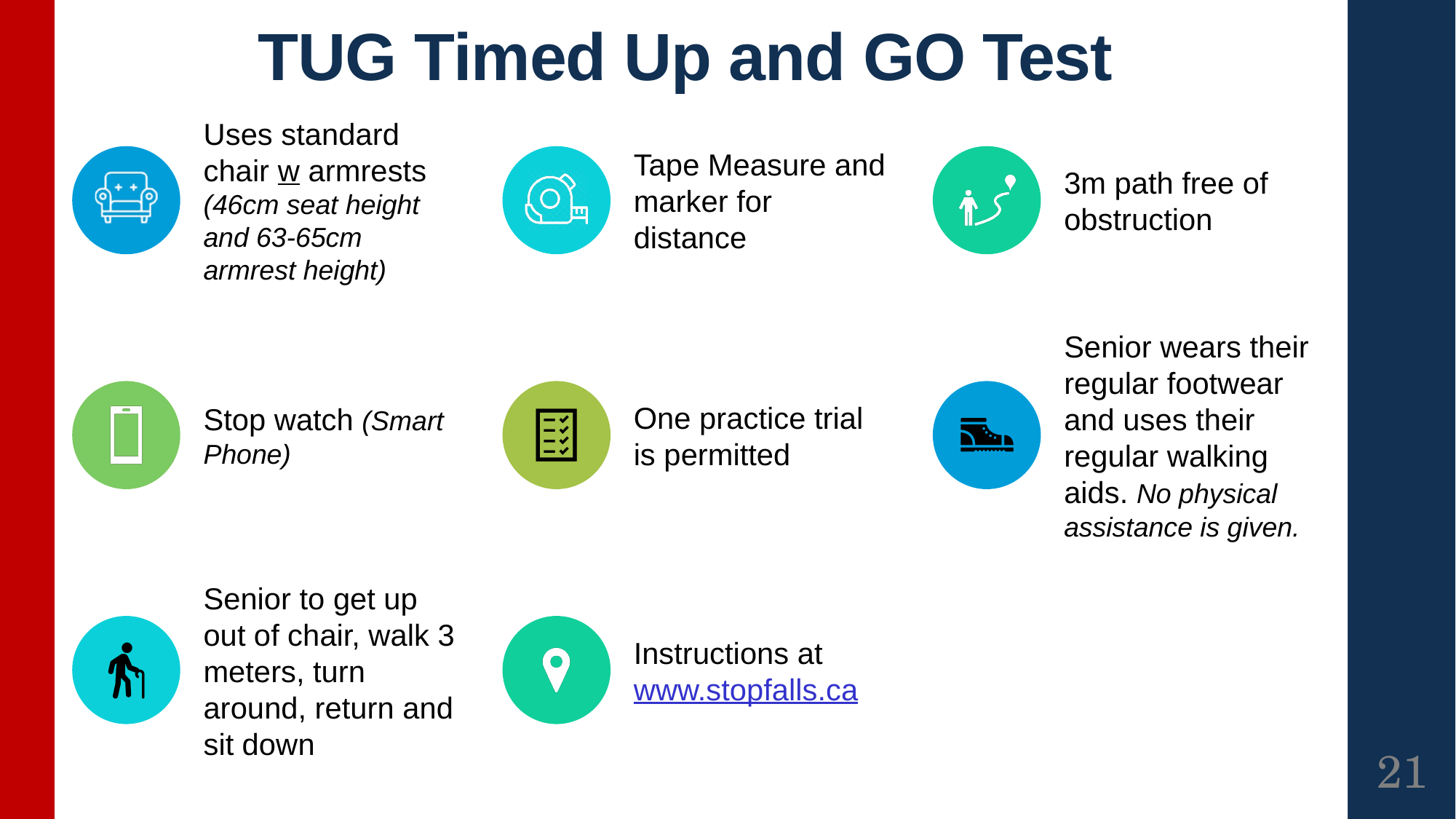

TUG Timed Up and GO Test
Uses standard chair w armrests (46cm seat height and 63-65cm armrest height)
Tape Measure and marker for distance
3m path free of obstruction
Stop watch (Smart Phone)
One practice trial is permitted
Senior wears their regular footwear and uses their regular walking aids. No physical assistance is given.
Senior to get up out of chair, walk 3 meters, turn around, return and sit down
Instructions at www.stopfalls.ca
21